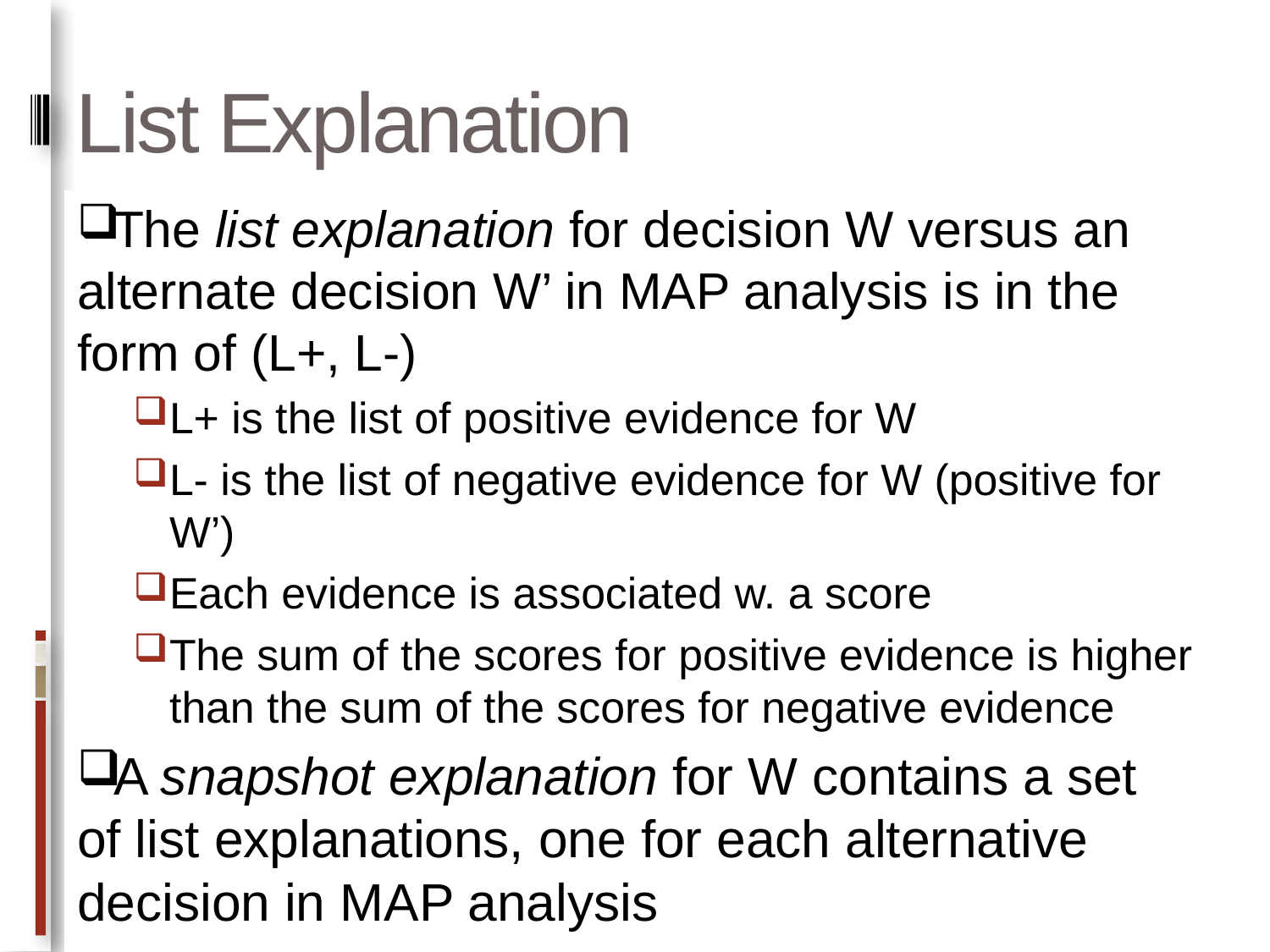

# List Explanation
The list explanation for decision W versus an alternate decision W’ in MAP analysis is in the form of (L+, L-)
L+ is the list of positive evidence for W
L- is the list of negative evidence for W (positive for W’)
Each evidence is associated w. a score
The sum of the scores for positive evidence is higher than the sum of the scores for negative evidence
A snapshot explanation for W contains a set of list explanations, one for each alternative decision in MAP analysis